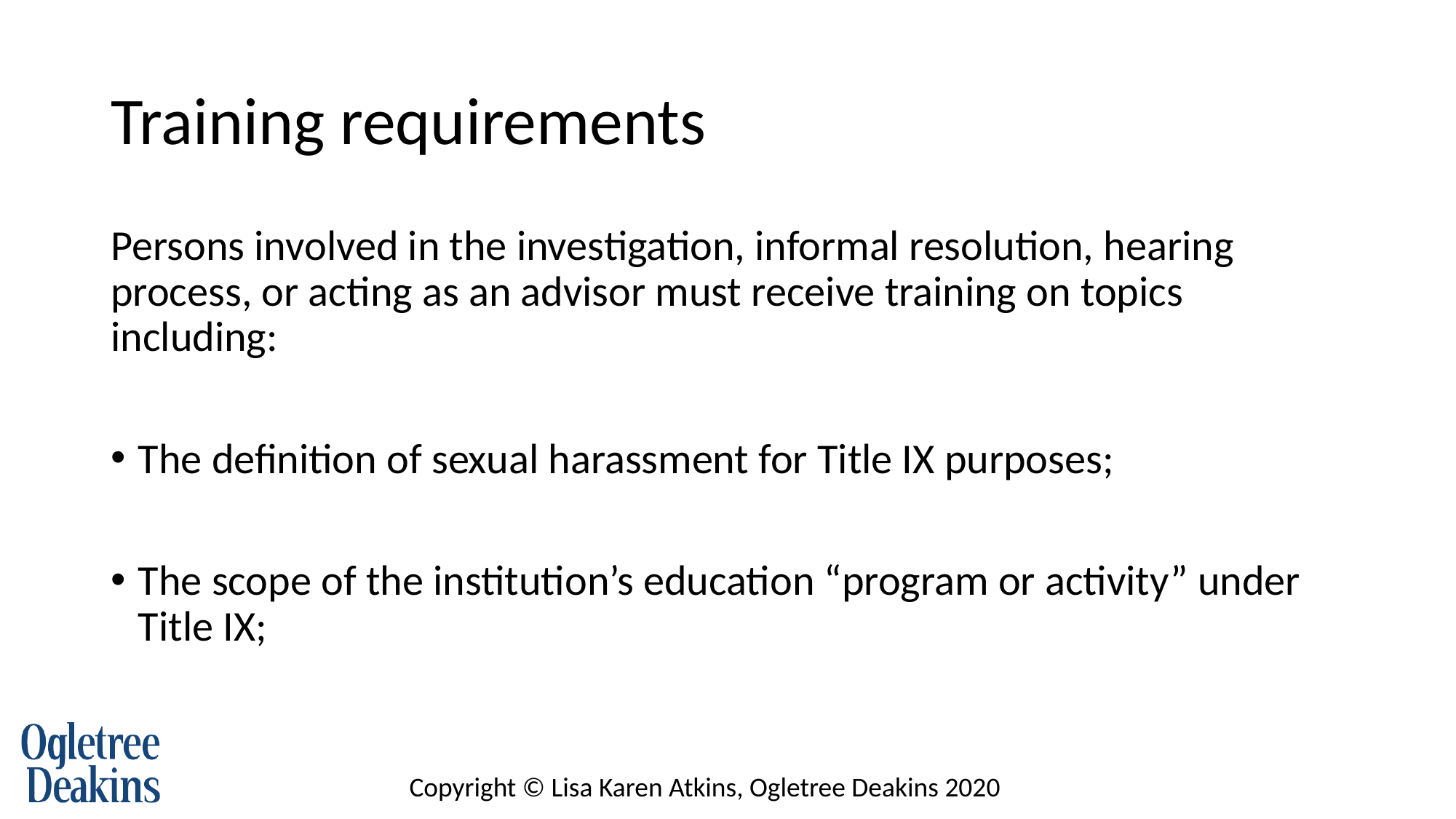

# Training requirements
Persons involved in the investigation, informal resolution, hearing process, or acting as an advisor must receive training on topics including:

The definition of sexual harassment for Title IX purposes;

The scope of the institution’s education “program or activity” under Title IX;